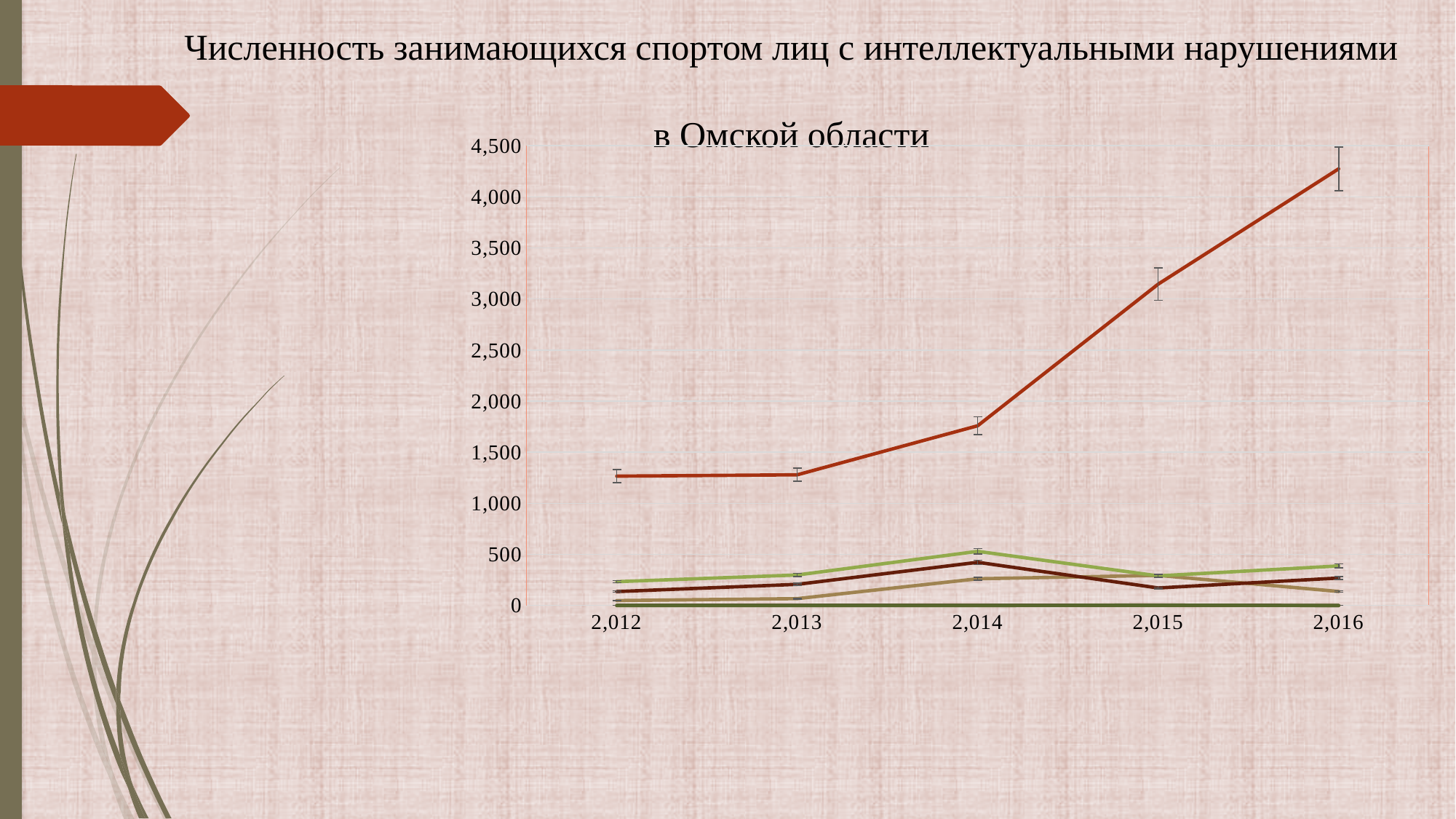

# Численность занимающихся спортом лиц с интеллектуальными нарушениями в Омской области

### Chart

| Category | Общая численность занимающихся спортом ЛИН в субъекте | Спортивно-оздоровительный этап | Этап начальной подготовки | Тренировочный этап | Этап спортивного совершенствования | Этап высшего спортивного мастерства |
|---|---|---|---|---|---|---|
| 2012 | 1266.0 | 48.0 | 233.0 | 136.0 | 1.0 | 0.0 |
| 2013 | 1279.0 | 67.0 | 299.0 | 207.0 | 1.0 | 0.0 |
| 2014 | 1759.0 | 262.0 | 530.0 | 423.0 | 1.0 | 0.0 |
| 2015 | 3145.0 | 295.0 | 290.0 | 172.0 | 3.0 | 2.0 |
| 2016 | 4274.0 | 137.0 | 387.0 | 269.0 | 0.0 | 0.0 |